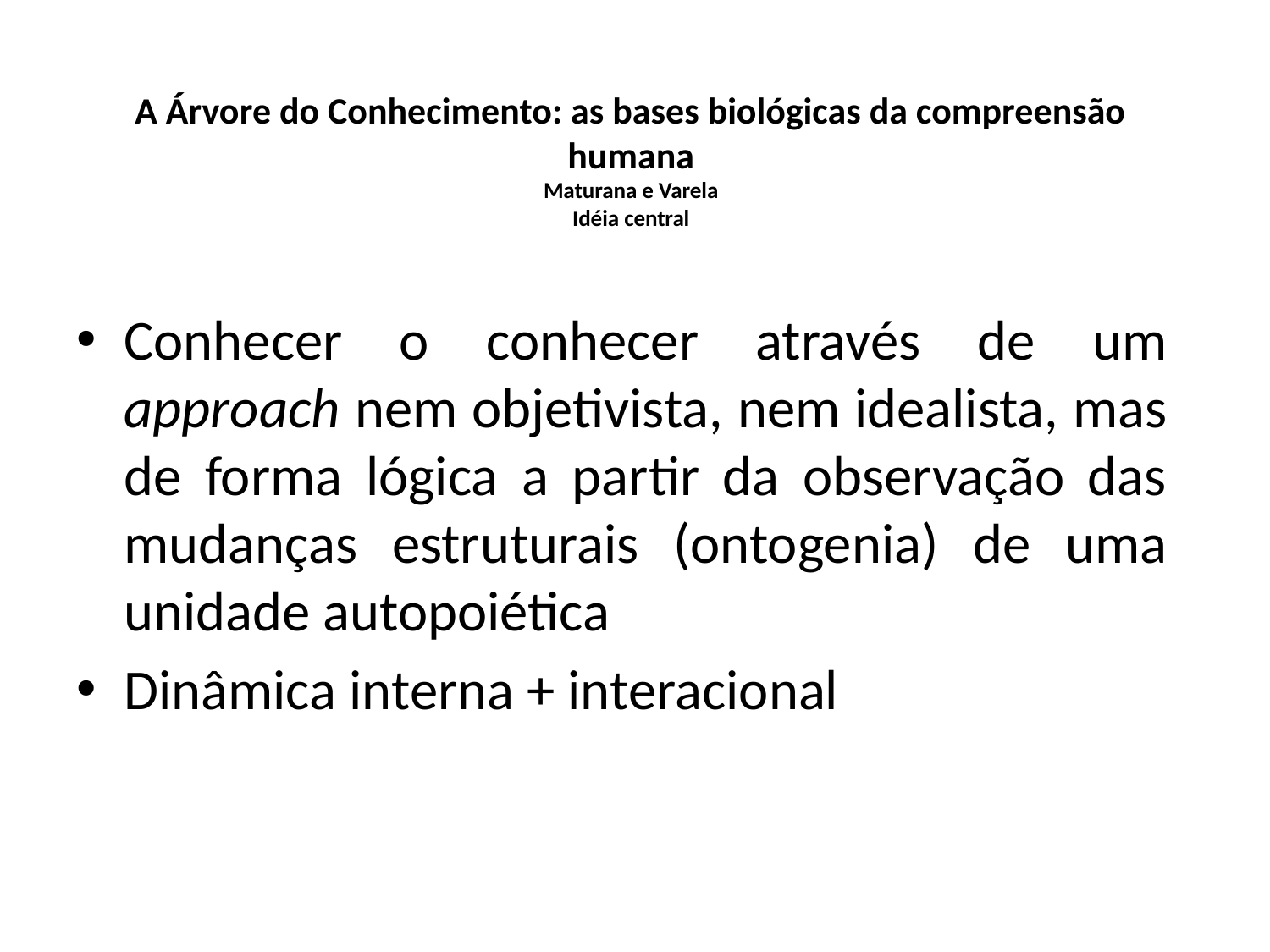

# A Árvore do Conhecimento: as bases biológicas da compreensão humana Maturana e Varela Idéia central
Conhecer o conhecer através de um approach nem objetivista, nem idealista, mas de forma lógica a partir da observação das mudanças estruturais (ontogenia) de uma unidade autopoiética
Dinâmica interna + interacional